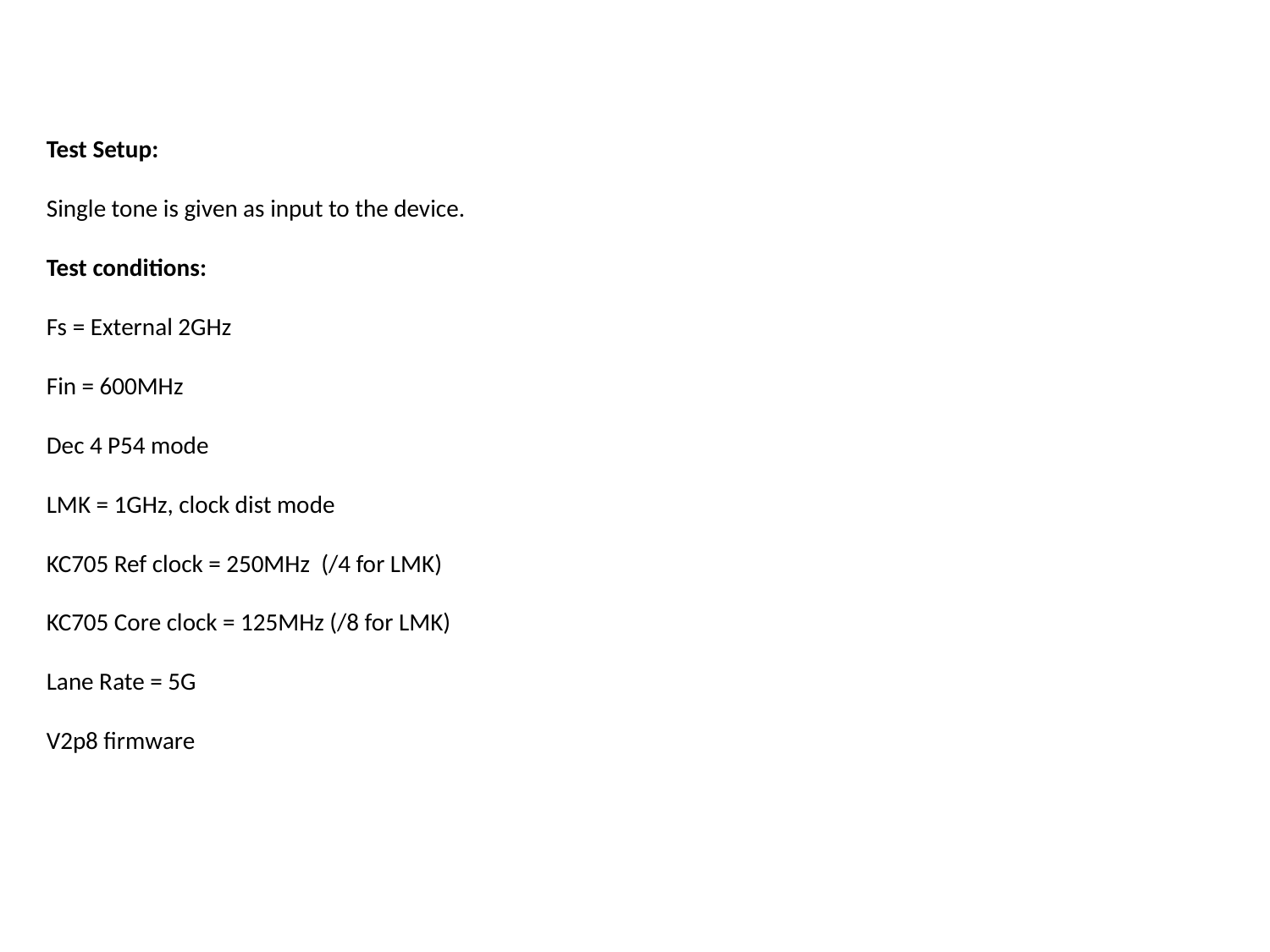

#
Test Setup:

Single tone is given as input to the device.

Test conditions:

Fs = External 2GHz

Fin = 600MHz

Dec 4 P54 mode

LMK = 1GHz, clock dist mode

KC705 Ref clock = 250MHz  (/4 for LMK)

KC705 Core clock = 125MHz (/8 for LMK)

Lane Rate = 5G

V2p8 firmware